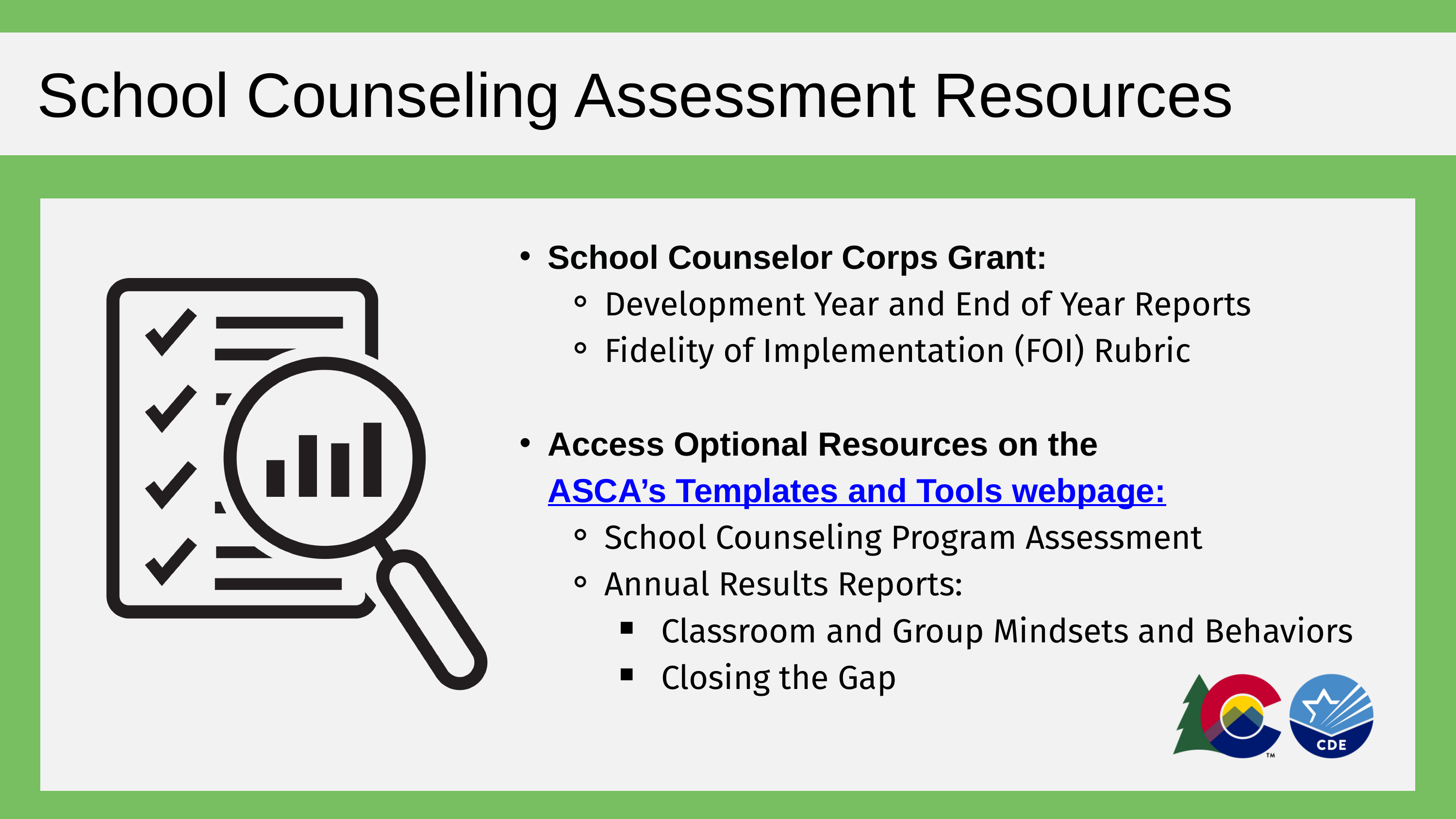

School Counseling Assessment Resources

School Counselor Corps Grant:
Development Year and End of Year Reports
Fidelity of Implementation (FOI) Rubric

Access Optional Resources on the ASCA’s Templates and Tools webpage:
School Counseling Program Assessment
Annual Results Reports:
Classroom and Group Mindsets and Behaviors
Closing the Gap